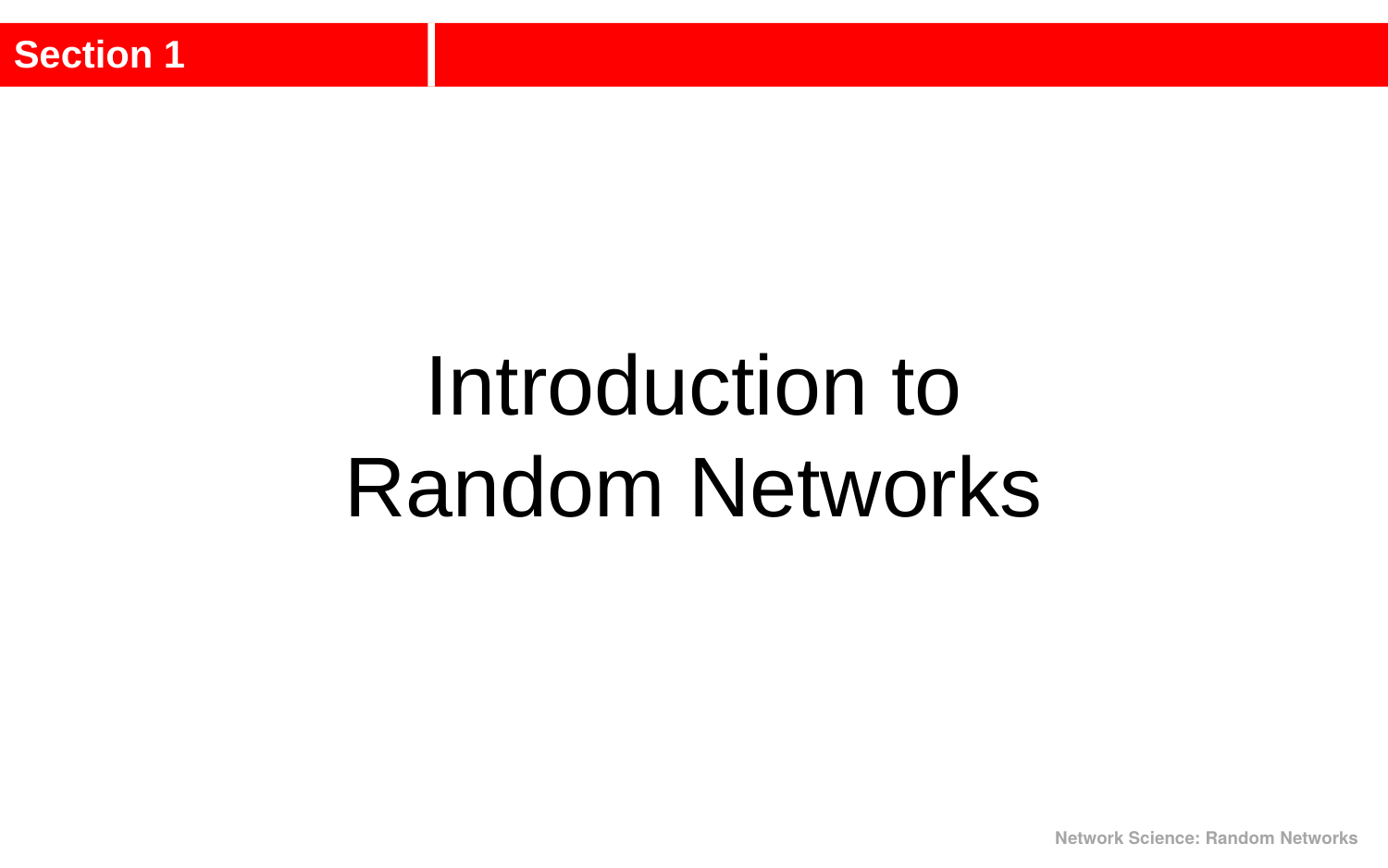

Section 1

Introduction to
Random Networks

Network Science: Random Networks